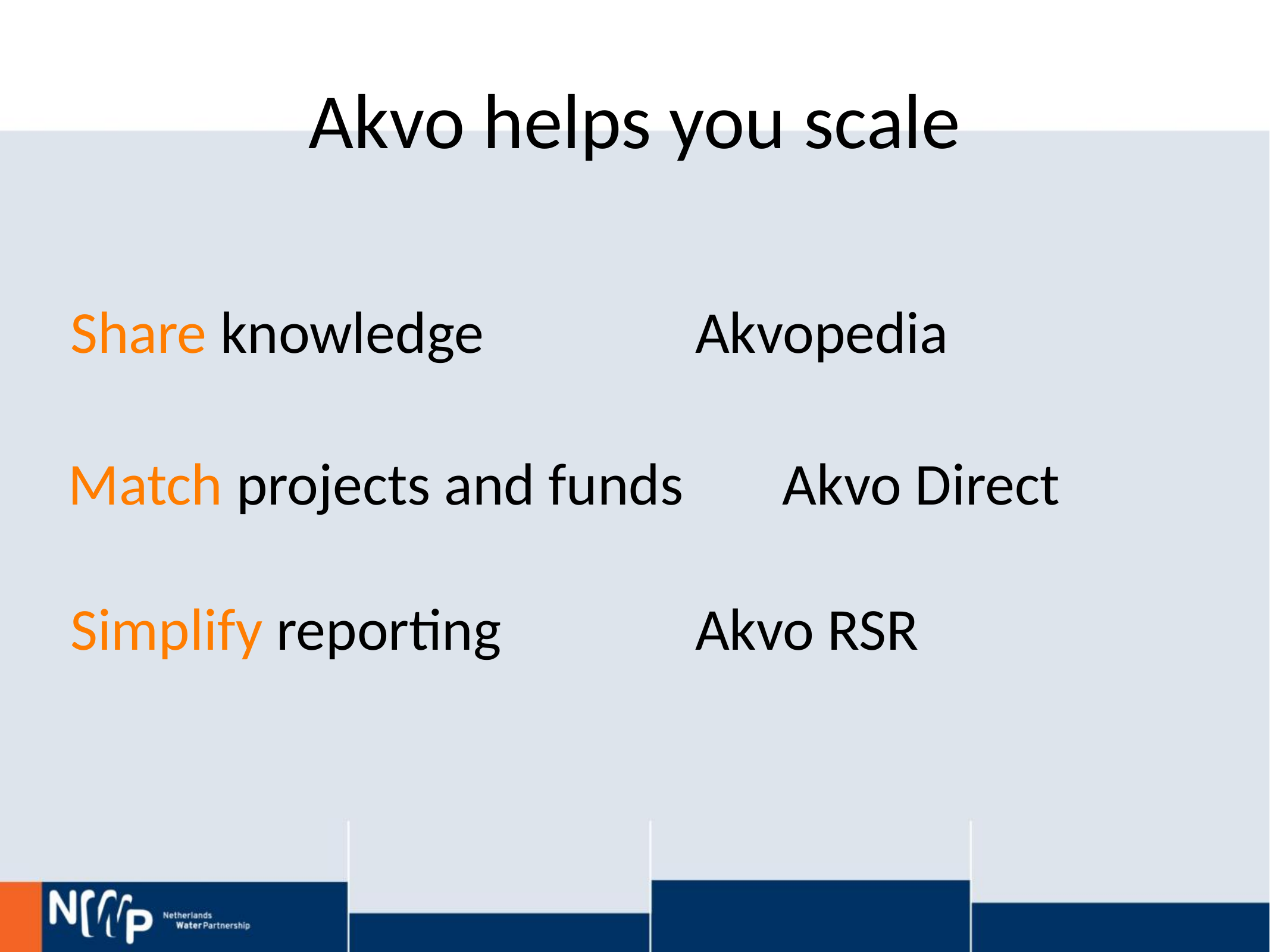

Akvo helps you scale
Share knowledge			Akvopedia
Match projects and funds		Akvo Direct
Simplify reporting			Akvo RSR